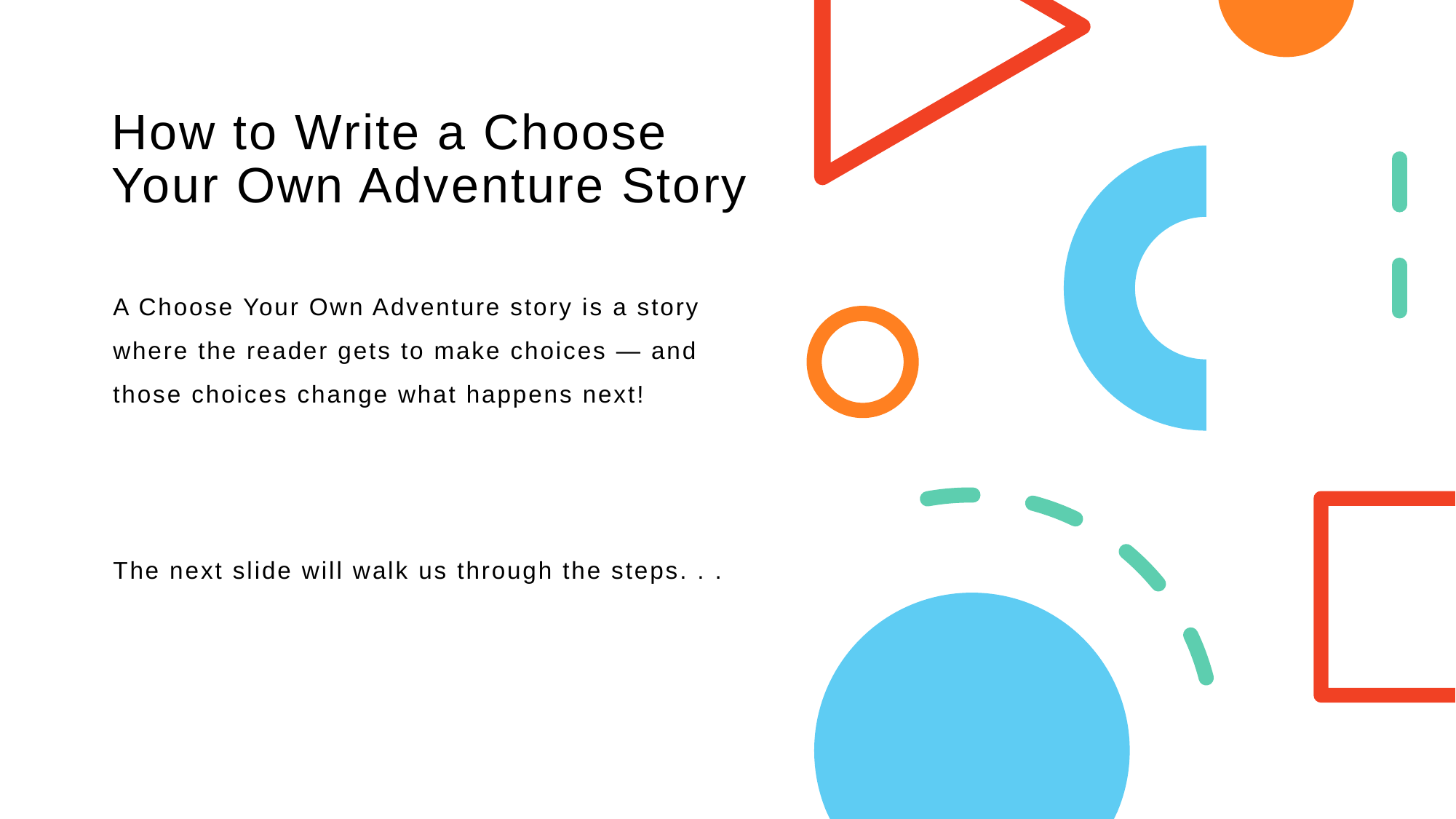

# How to Write a Choose Your Own Adventure Story

A Choose Your Own Adventure story is a story where the reader gets to make choices — and those choices change what happens next!

The next slide will walk us through the steps. . .